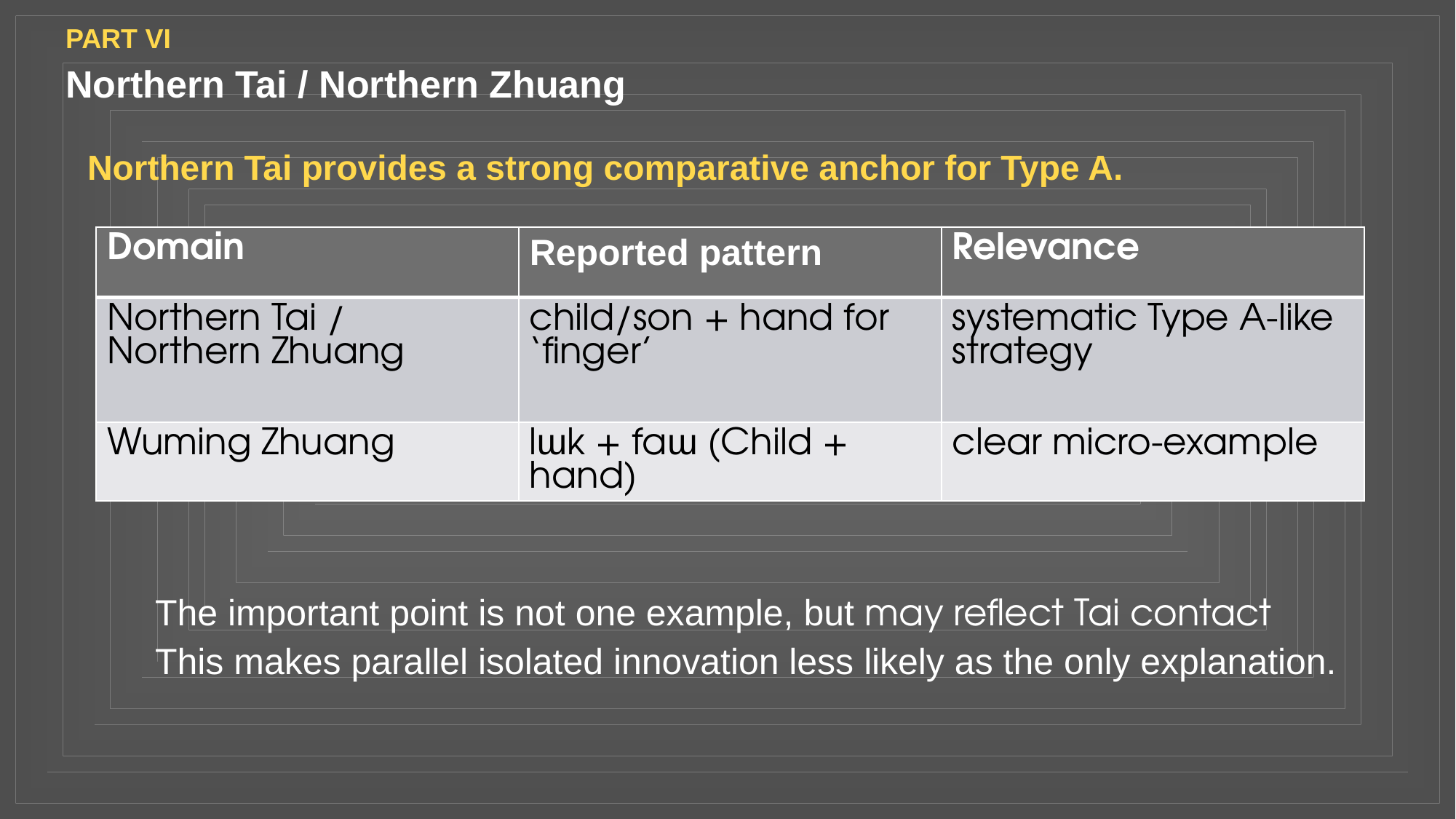

PART VI
Northern Tai / Northern Zhuang
Northern Tai provides a strong comparative anchor for Type A.
| Domain | Reported pattern | Relevance |
| --- | --- | --- |
| Northern Tai / Northern Zhuang | child/son + hand for ‘finger’ | systematic Type A-like strategy |
| Wuming Zhuang | lɯk + faɯ (Child + hand) | clear micro-example |
The important point is not one example, but may reflect Tai contact
This makes parallel isolated innovation less likely as the only explanation.